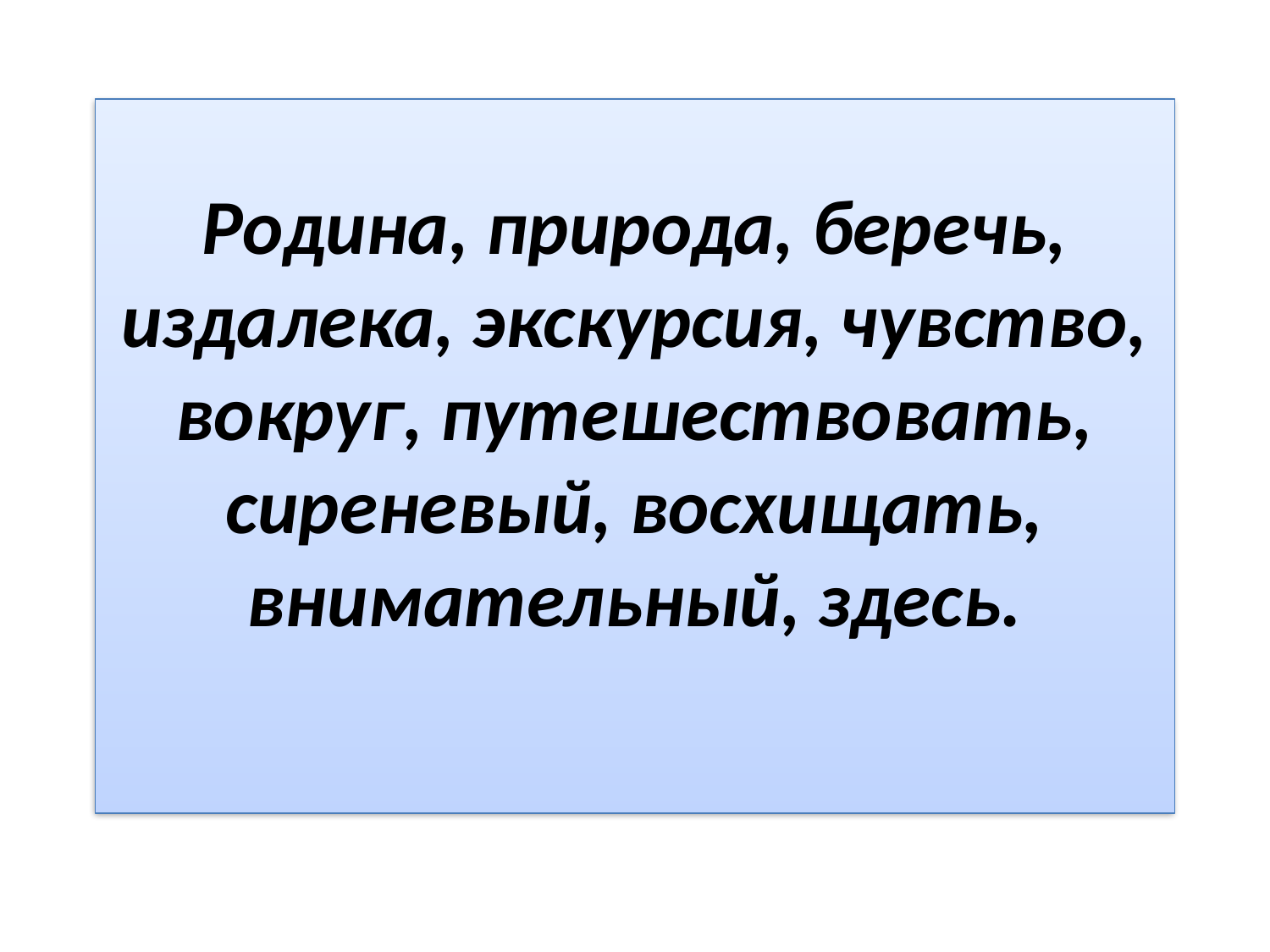

# Родина, природа, беречь, издалека, экскурсия, чувство, вокруг, путешествовать, сиреневый, восхищать, внимательный, здесь.